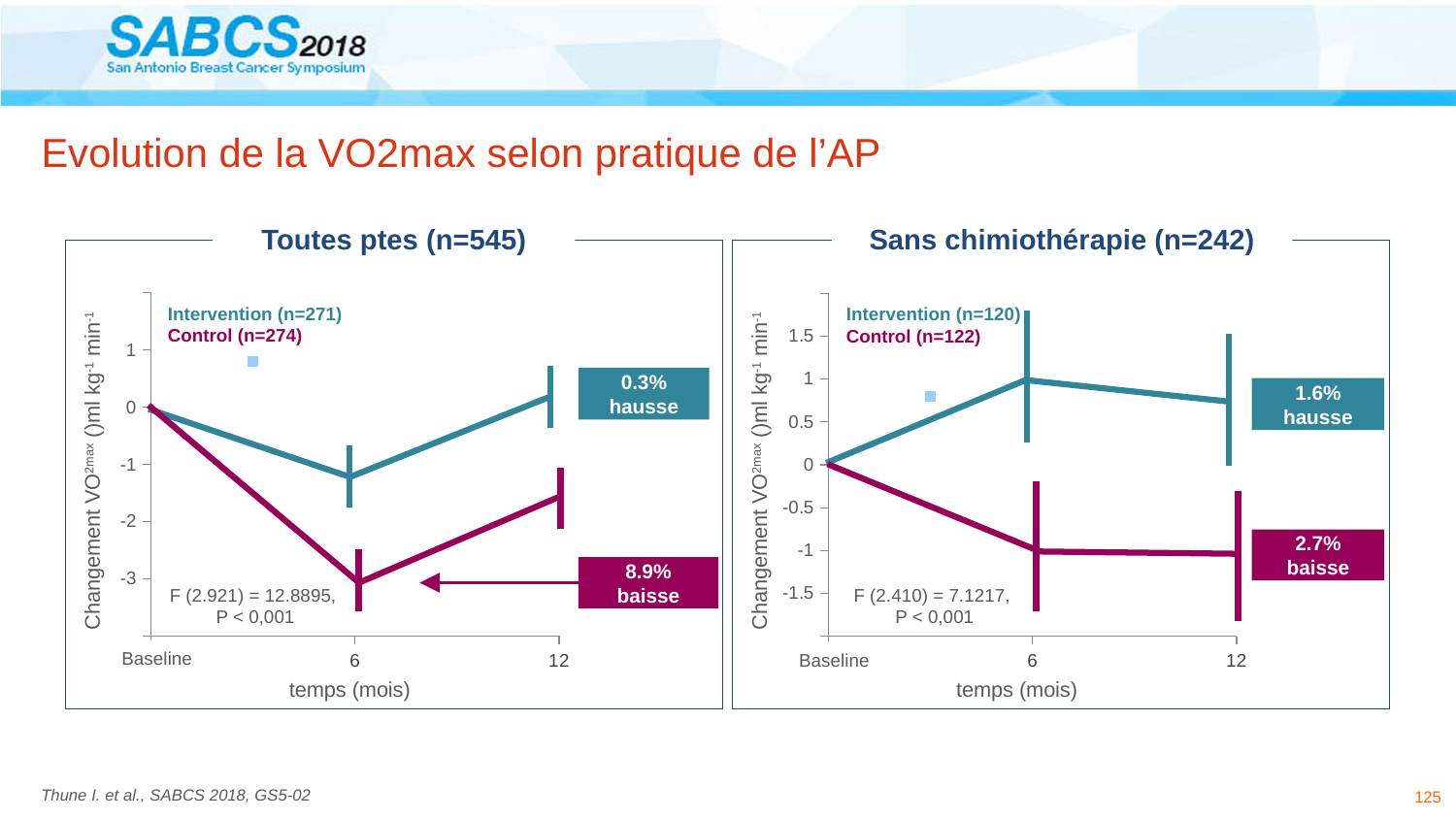

# Evolution de la VO2max selon pratique de l’AP
Toutes ptes (n=545)
Sans chimiothérapie (n=242)

### Chart

| Category | Valeur Y 1 |
|---|---|

### Chart

| Category | Valeur Y 1 |
|---|---|
Intervention (n=271)
Control (n=274)
Intervention (n=120)
Control (n=122)

0.3%
hausse
1.6% hausse
Changement VO2max ()ml kg-1 min-1
Changement VO2max ()ml kg-1 min-1
2.7% baisse
8.9% baisse
F (2.921) = 12.8895,
P < 0,001
F (2.410) = 7.1217,
P < 0,001

Baseline
Baseline
temps (mois)
temps (mois)
125
Thune I. et al., SABCS 2018, GS5-02